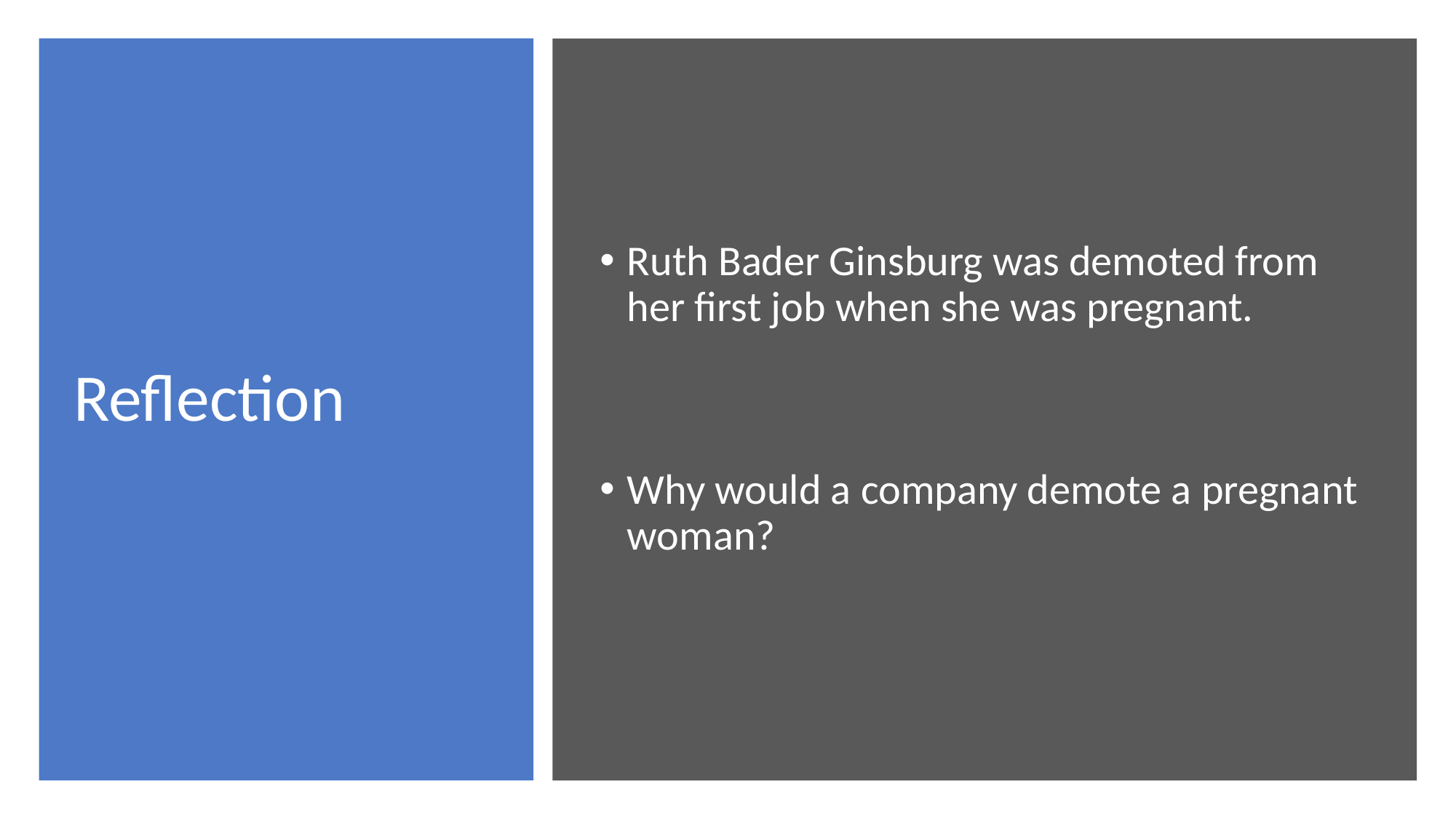

# Reflection
Ruth Bader Ginsburg was demoted from her first job when she was pregnant.

Why would a company demote a pregnant woman?